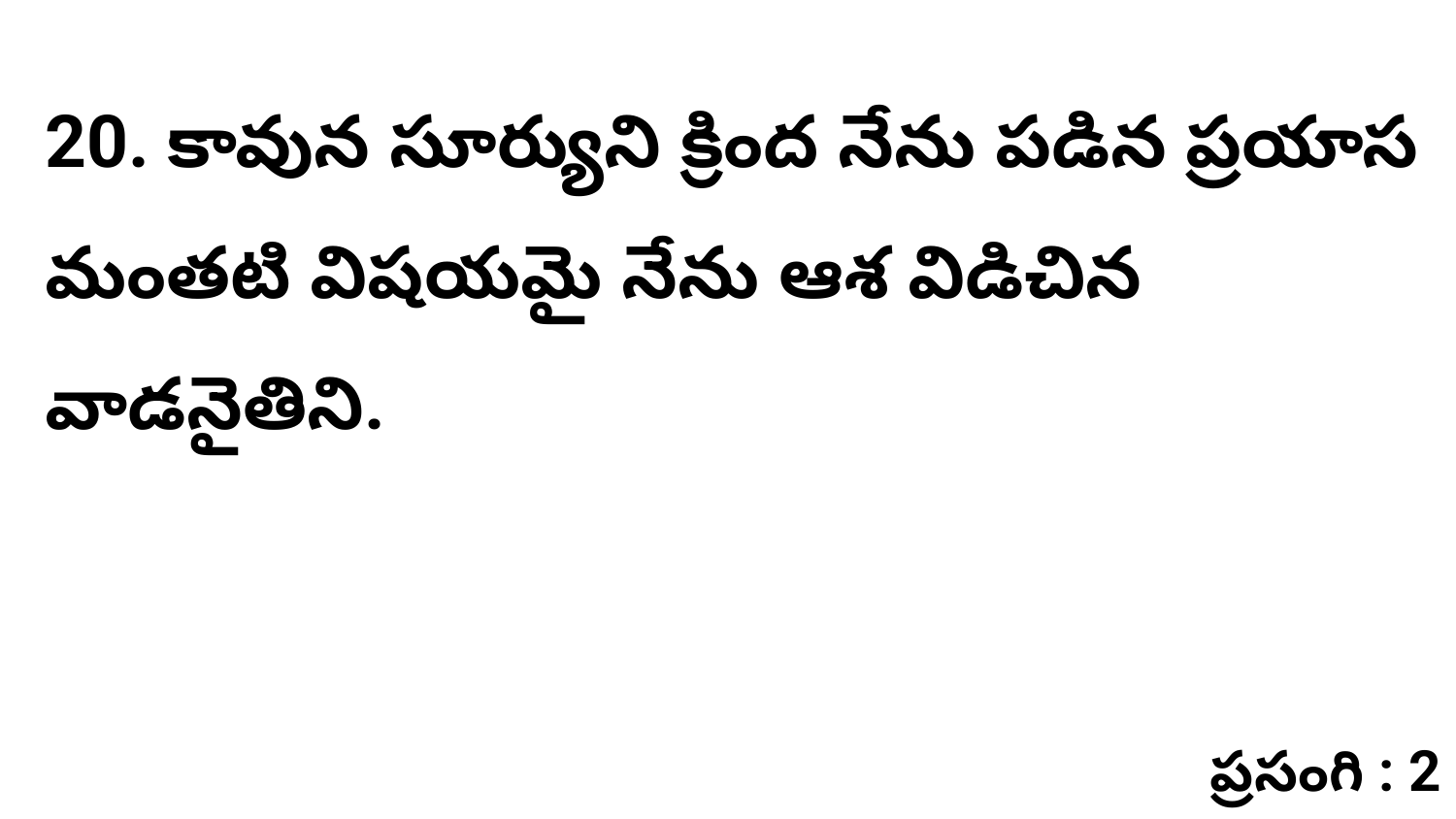

20. కావున సూర్యుని క్రింద నేను పడిన ప్రయాస మంతటి విషయమై నేను ఆశ విడిచిన వాడనైతిని.
ప్రసంగి : 2